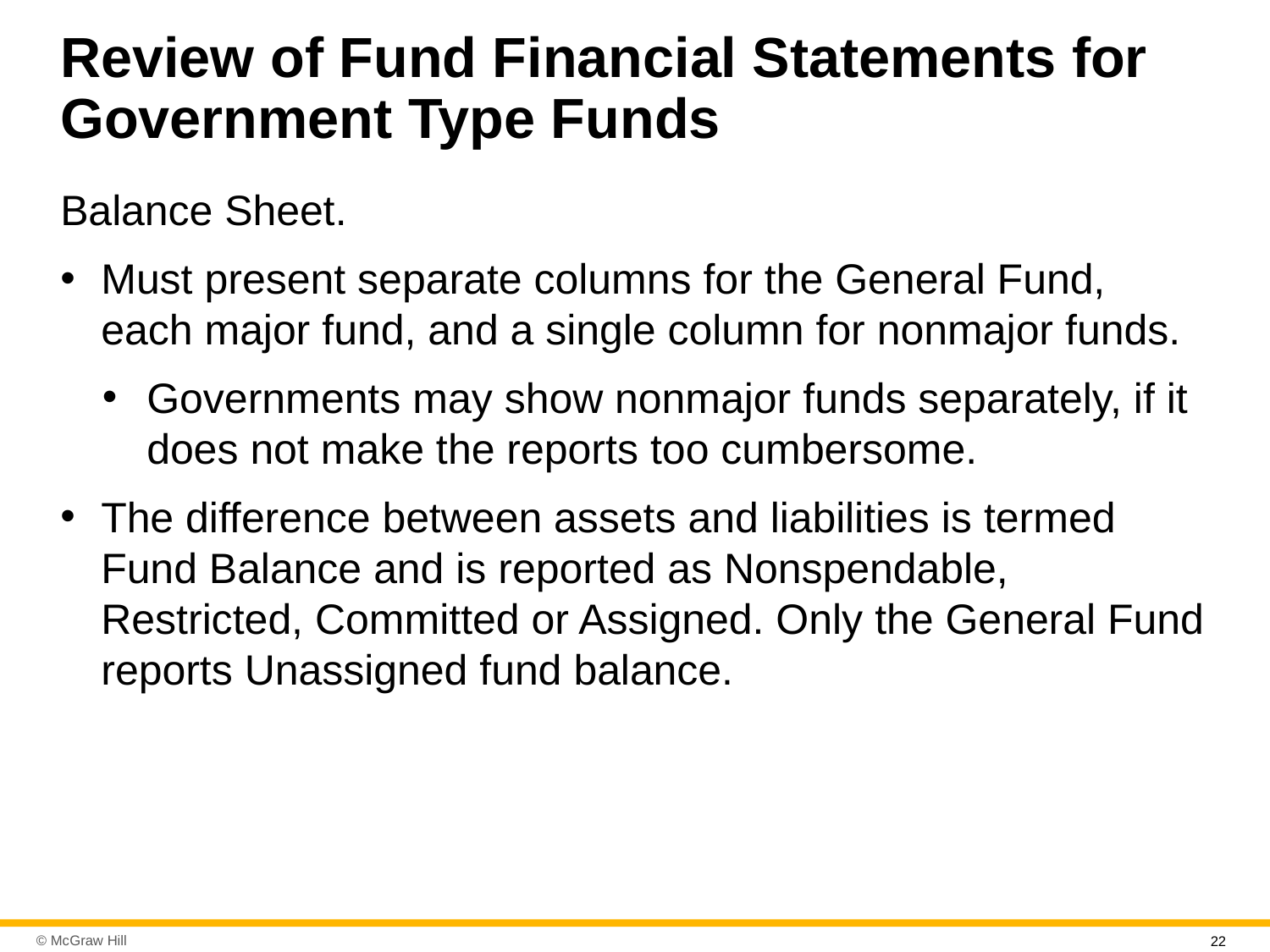

# Review of Fund Financial Statements for Government Type Funds
Balance Sheet.
Must present separate columns for the General Fund, each major fund, and a single column for nonmajor funds.
Governments may show nonmajor funds separately, if it does not make the reports too cumbersome.
The difference between assets and liabilities is termed Fund Balance and is reported as Nonspendable, Restricted, Committed or Assigned. Only the General Fund reports Unassigned fund balance.
22